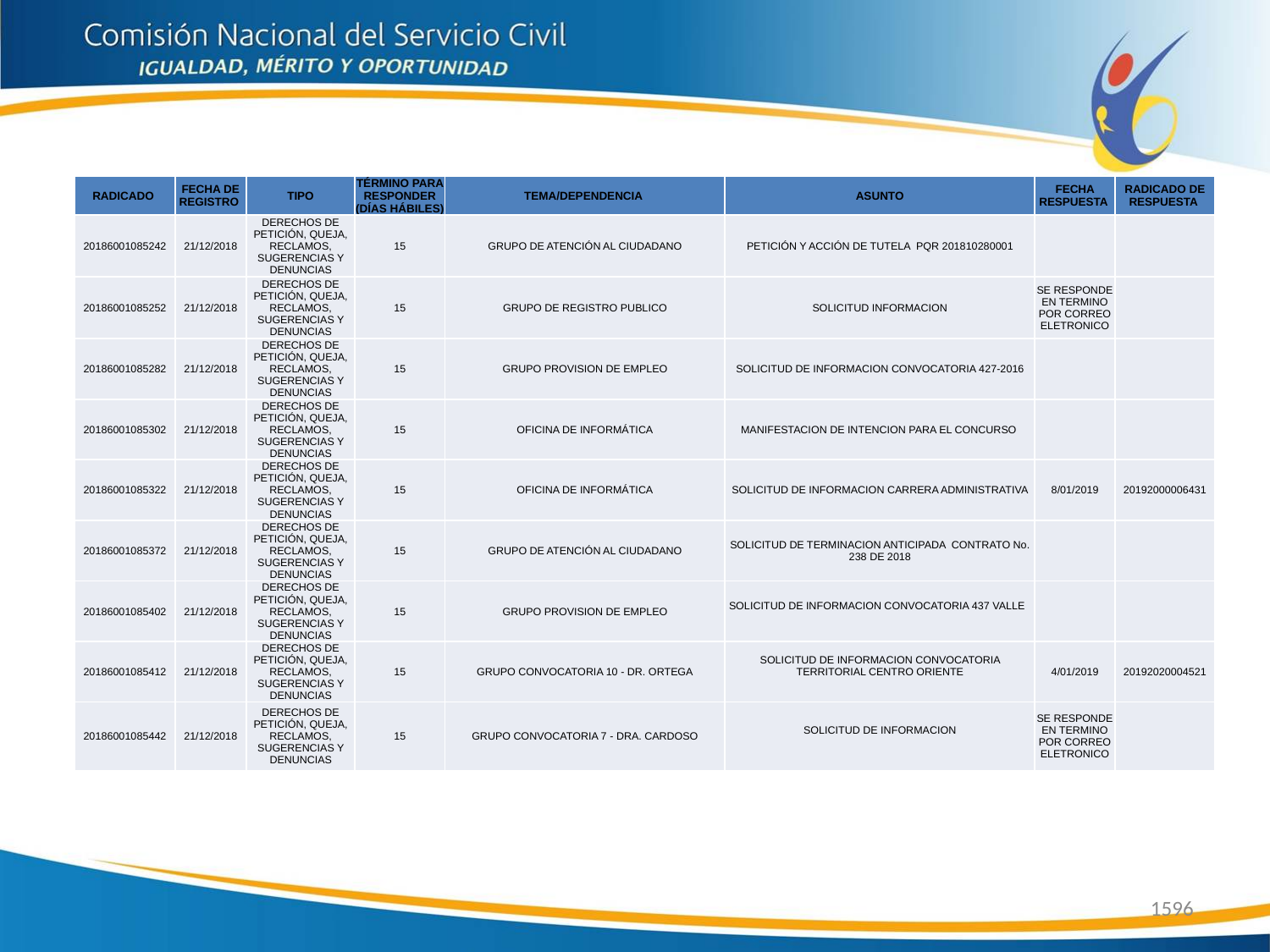

| RADICADO | FECHA DE REGISTRO | TIPO | TÉRMINO PARA RESPONDER (DÍAS HÁBILES) | TEMA/DEPENDENCIA | ASUNTO | FECHA RESPUESTA | RADICADO DE RESPUESTA |
| --- | --- | --- | --- | --- | --- | --- | --- |
| 20186001085242 | 21/12/2018 | DERECHOS DE PETICIÓN, QUEJA, RECLAMOS, SUGERENCIAS Y DENUNCIAS | 15 | GRUPO DE ATENCIÓN AL CIUDADANO | PETICIÓN Y ACCIÓN DE TUTELA PQR 201810280001 |  |  |
| 20186001085252 | 21/12/2018 | DERECHOS DE PETICIÓN, QUEJA, RECLAMOS, SUGERENCIAS Y DENUNCIAS | 15 | GRUPO DE REGISTRO PUBLICO | SOLICITUD INFORMACION | SE RESPONDE EN TERMINO POR CORREO ELETRONICO |  |
| 20186001085282 | 21/12/2018 | DERECHOS DE PETICIÓN, QUEJA, RECLAMOS, SUGERENCIAS Y DENUNCIAS | 15 | GRUPO PROVISION DE EMPLEO | SOLICITUD DE INFORMACION CONVOCATORIA 427-2016 |  |  |
| 20186001085302 | 21/12/2018 | DERECHOS DE PETICIÓN, QUEJA, RECLAMOS, SUGERENCIAS Y DENUNCIAS | 15 | OFICINA DE INFORMÁTICA | MANIFESTACION DE INTENCION PARA EL CONCURSO |  |  |
| 20186001085322 | 21/12/2018 | DERECHOS DE PETICIÓN, QUEJA, RECLAMOS, SUGERENCIAS Y DENUNCIAS | 15 | OFICINA DE INFORMÁTICA | SOLICITUD DE INFORMACION CARRERA ADMINISTRATIVA | 8/01/2019 | 20192000006431 |
| 20186001085372 | 21/12/2018 | DERECHOS DE PETICIÓN, QUEJA, RECLAMOS, SUGERENCIAS Y DENUNCIAS | 15 | GRUPO DE ATENCIÓN AL CIUDADANO | SOLICITUD DE TERMINACION ANTICIPADA CONTRATO No. 238 DE 2018 |  |  |
| 20186001085402 | 21/12/2018 | DERECHOS DE PETICIÓN, QUEJA, RECLAMOS, SUGERENCIAS Y DENUNCIAS | 15 | GRUPO PROVISION DE EMPLEO | SOLICITUD DE INFORMACION CONVOCATORIA 437 VALLE |  |  |
| 20186001085412 | 21/12/2018 | DERECHOS DE PETICIÓN, QUEJA, RECLAMOS, SUGERENCIAS Y DENUNCIAS | 15 | GRUPO CONVOCATORIA 10 - DR. ORTEGA | SOLICITUD DE INFORMACION CONVOCATORIA TERRITORIAL CENTRO ORIENTE | 4/01/2019 | 20192020004521 |
| 20186001085442 | 21/12/2018 | DERECHOS DE PETICIÓN, QUEJA, RECLAMOS, SUGERENCIAS Y DENUNCIAS | 15 | GRUPO CONVOCATORIA 7 - DRA. CARDOSO | SOLICITUD DE INFORMACION | SE RESPONDE EN TERMINO POR CORREO ELETRONICO |  |
1596